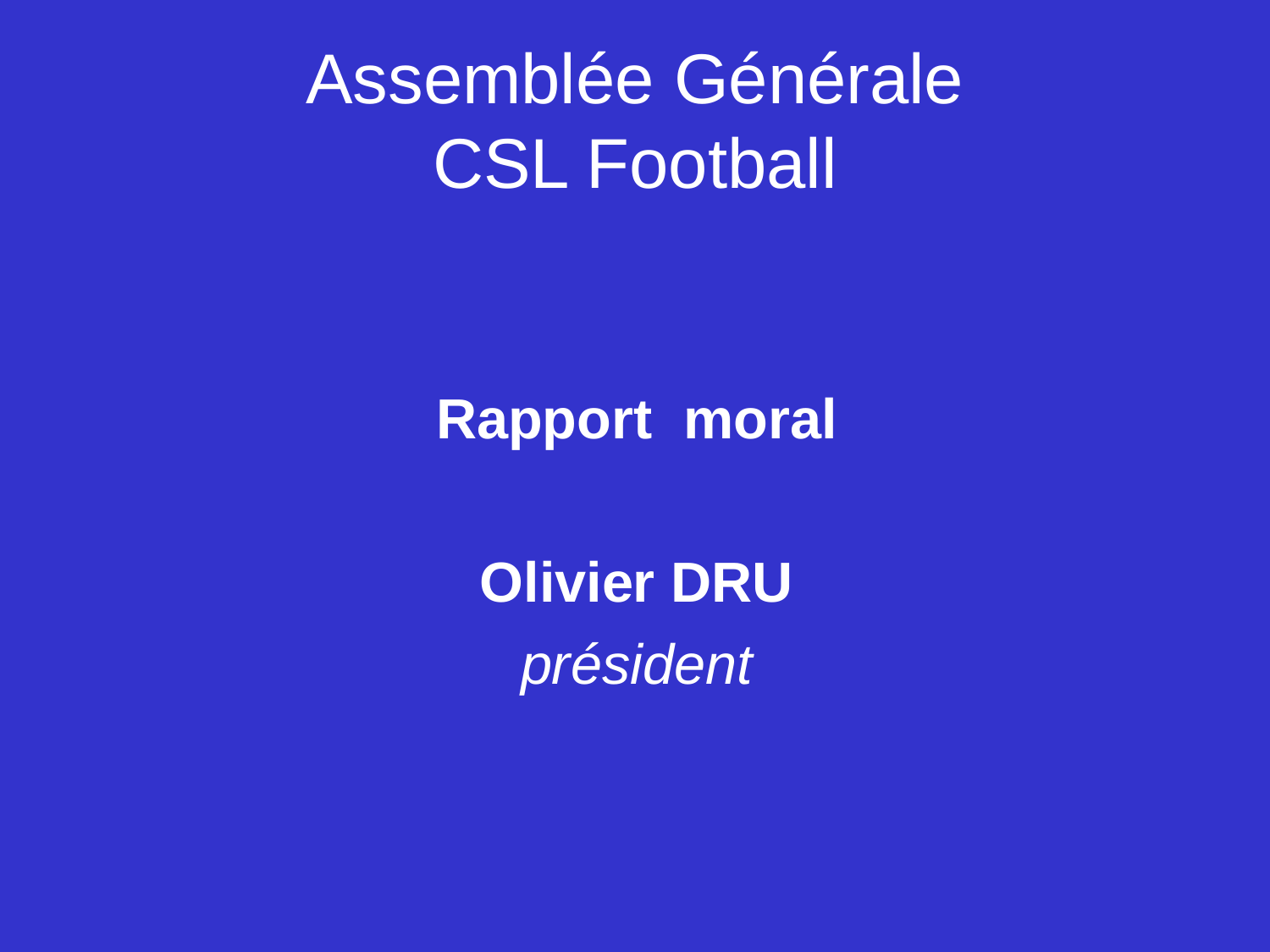

Assemblée Générale
CSL Football
Rapport  moral

Olivier DRU
président